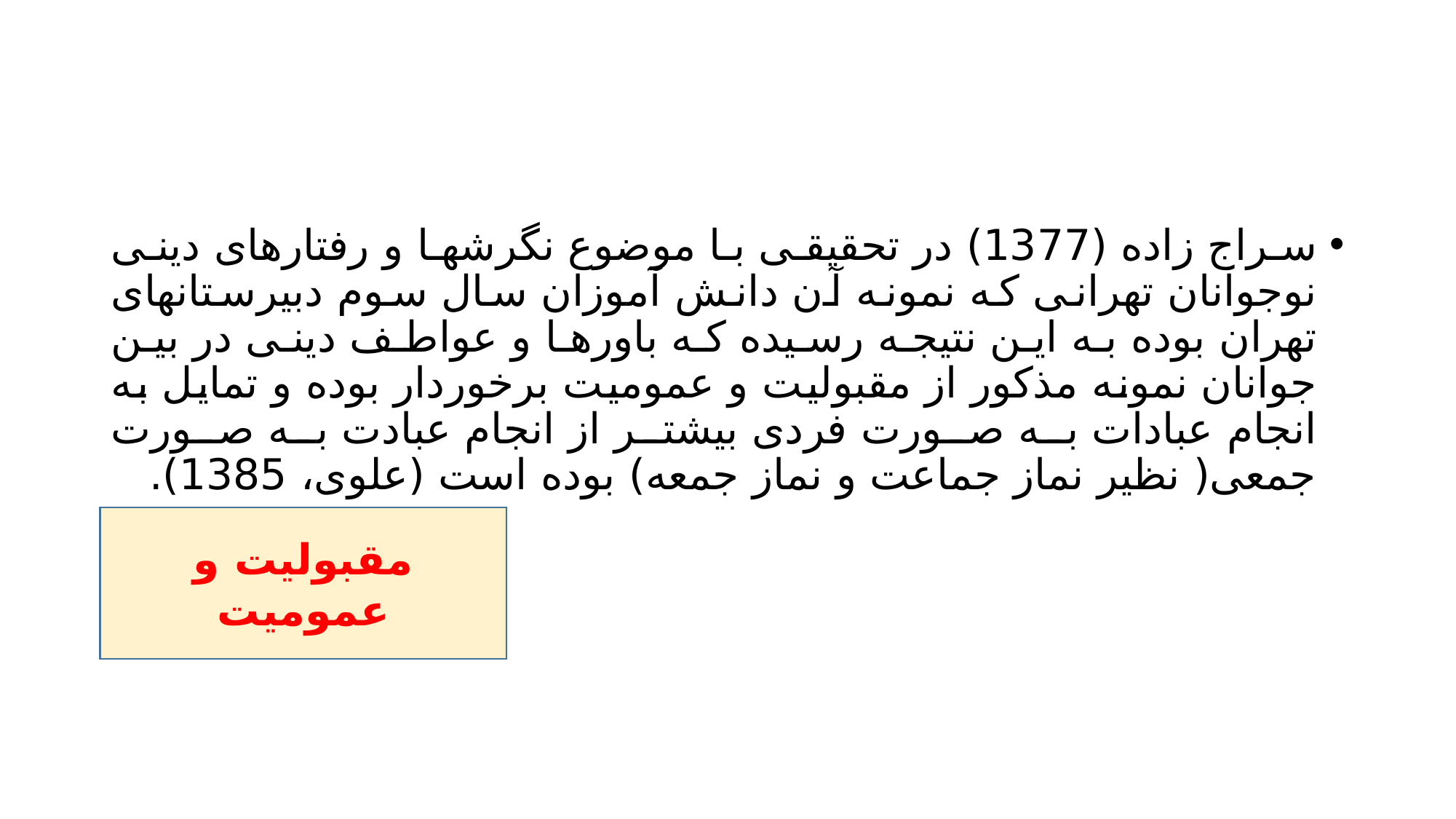

#
سراج زاده (1377) در تحقیقی با موضوع نگرشها و رفتارهای دینی نوجوانان تهرانی که نمونه آن دانش آموزان سال سوم دبیرستانهای تهران بوده به این نتیجه رسیده که باورها و عواطف دینی در بین جوانان نمونه مذکور از مقبولیت و عمومیت برخوردار بوده و تمایل به انجام عبادات به صورت فردی بیشتر از انجام عبادت به صورت جمعی( نظیر نماز جماعت و نماز جمعه) بوده است (علوی، 1385).
مقبولیت و عمومیت